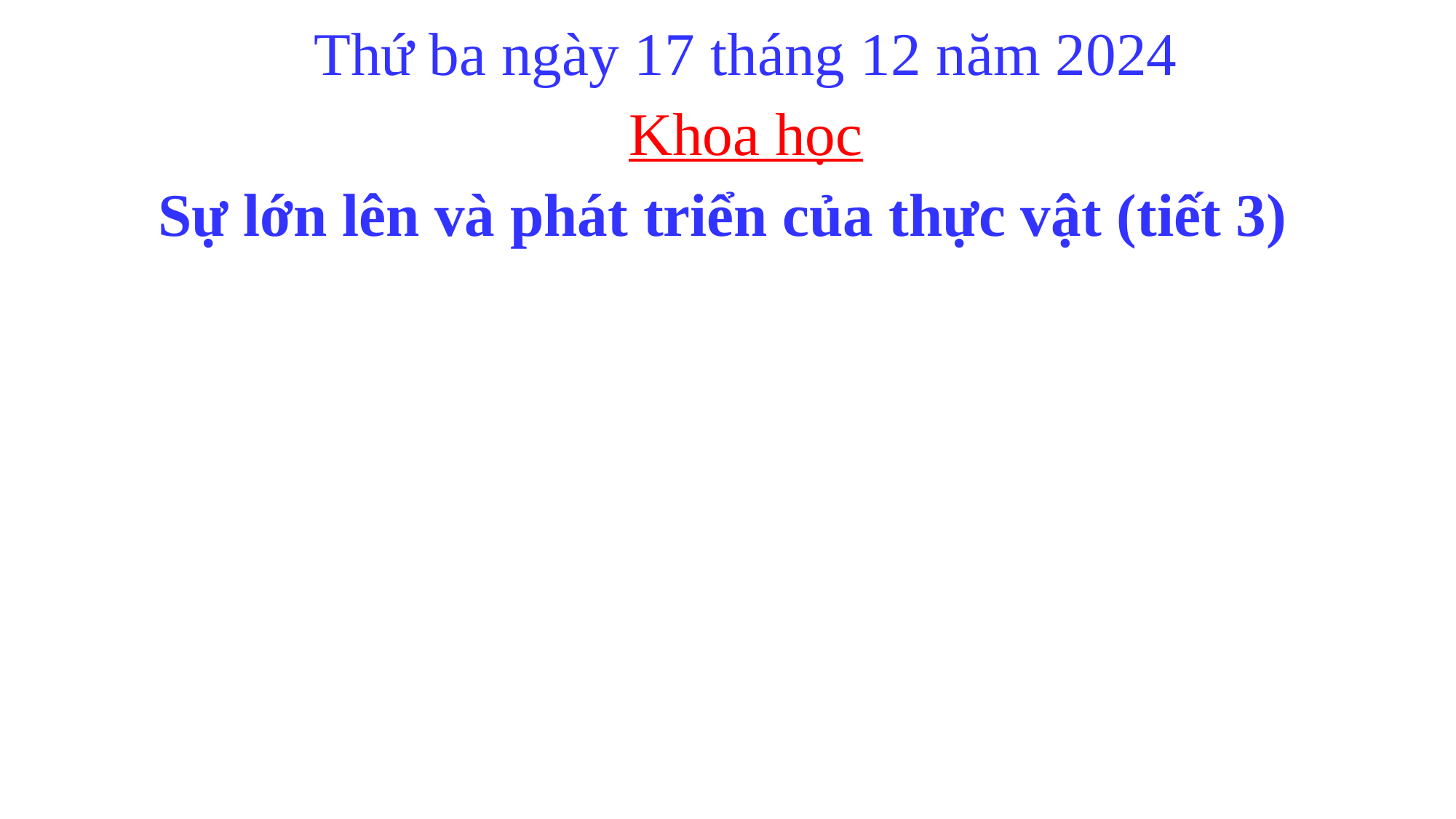

Thứ ba ngày 17 tháng 12 năm 2024
Khoa học
Sự lớn lên và phát triển của thực vật (tiết 3)